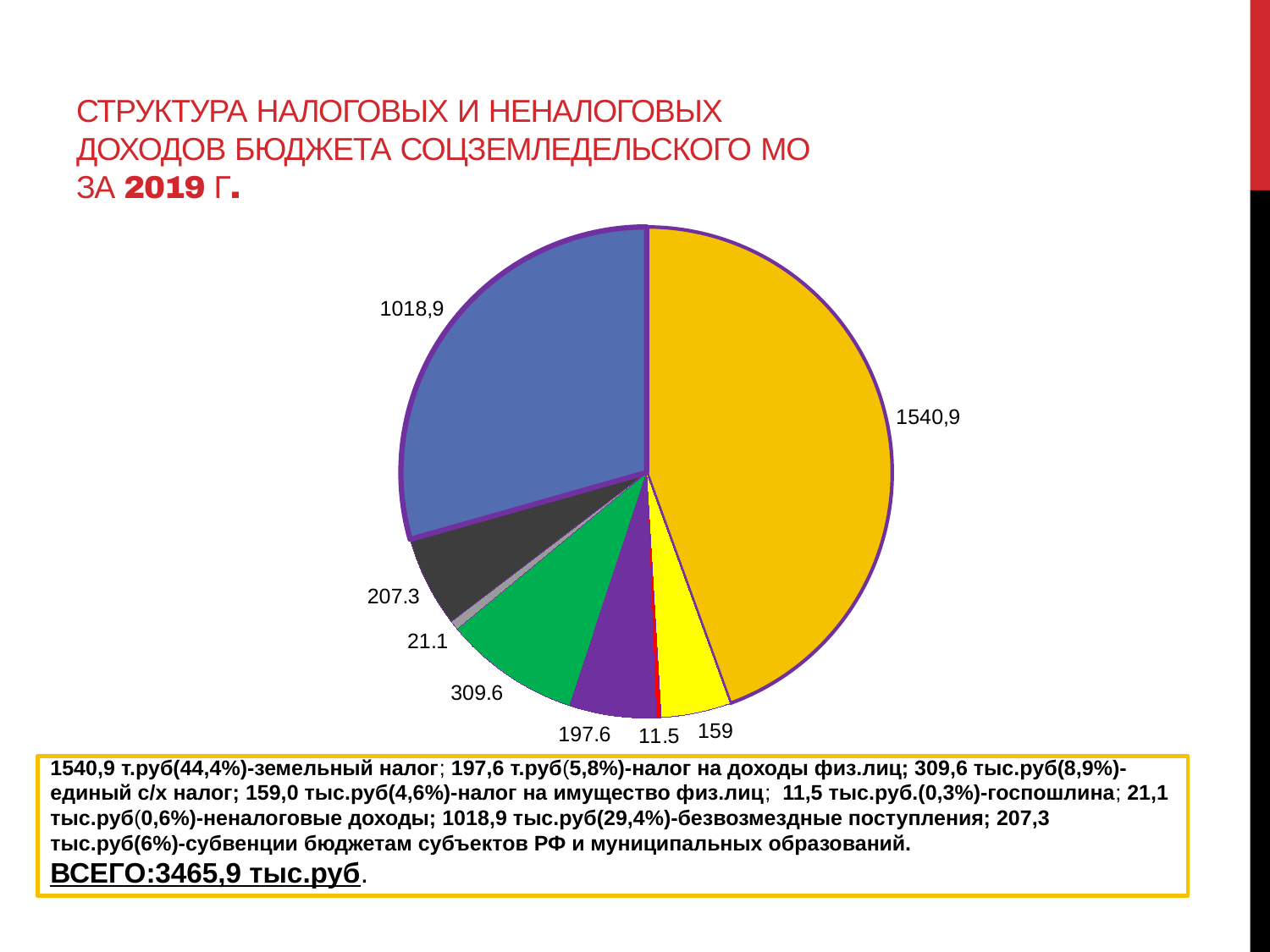

# Структура налоговых и неналоговых доходов бюджета Соцземледельского МО за 2019 г.

[unsupported chart]

### Chart

| Category | Столбец1 |
|---|---|
| 8 | 1540.9 |

1540,9 т.руб(44,4%)-земельный налог; 197,6 т.руб(5,8%)-налог на доходы физ.лиц; 309,6 тыс.руб(8,9%)-единый с/х налог; 159,0 тыс.руб(4,6%)-налог на имущество физ.лиц;  11,5 тыс.руб.(0,3%)-госпошлина; 21,1 тыс.руб(0,6%)-неналоговые доходы; 1018,9 тыс.руб(29,4%)-безвозмездные поступления; 207,3  тыс.руб(6%)-субвенции бюджетам субъектов РФ и муниципальных образований.
ВСЕГО:3465,9 тыс.руб.